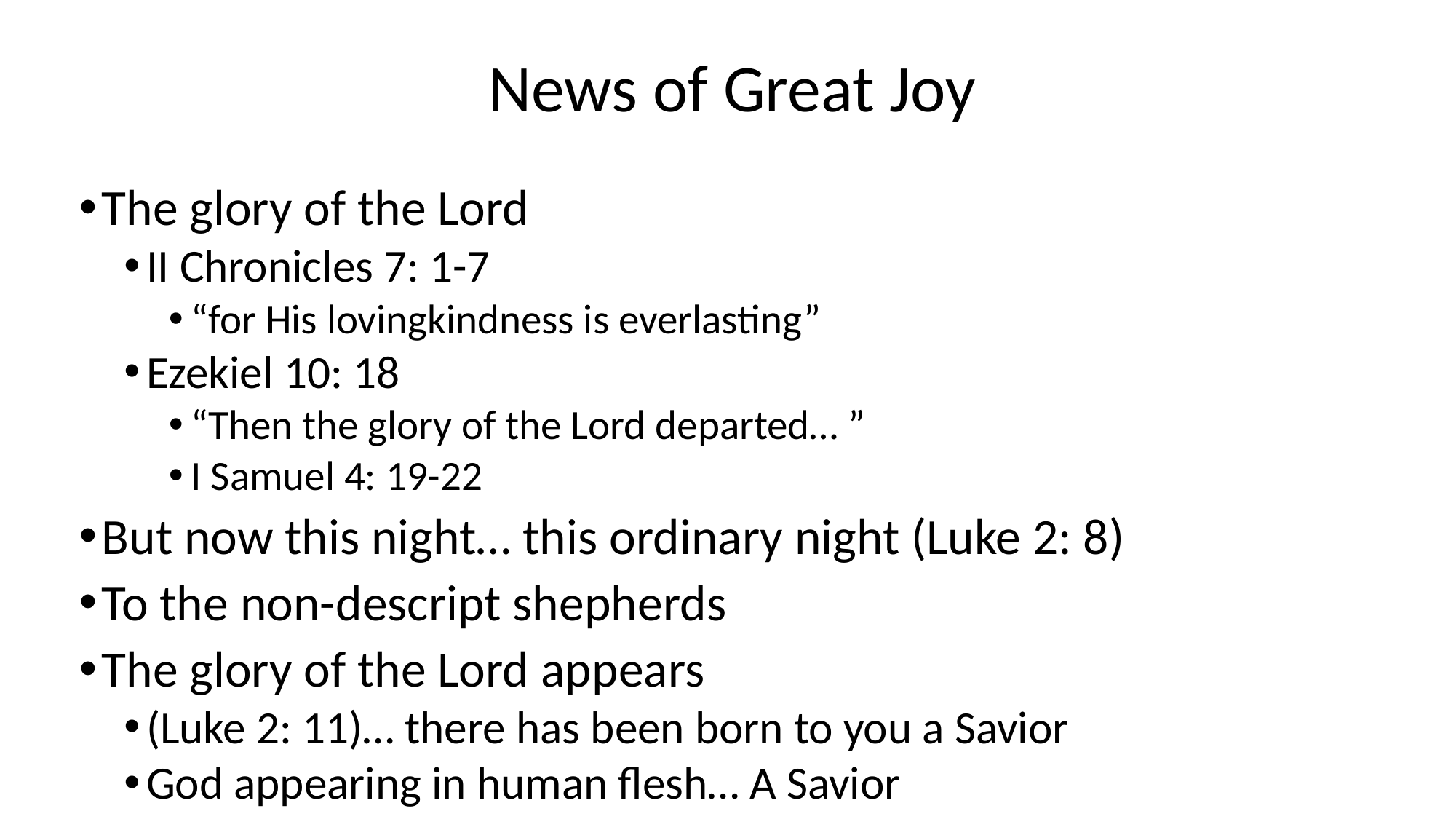

# News of Great Joy
The glory of the Lord
II Chronicles 7: 1-7
“for His lovingkindness is everlasting”
Ezekiel 10: 18
“Then the glory of the Lord departed… ”
I Samuel 4: 19-22
But now this night… this ordinary night (Luke 2: 8)
To the non-descript shepherds
The glory of the Lord appears
(Luke 2: 11)… there has been born to you a Savior
God appearing in human flesh… A Savior